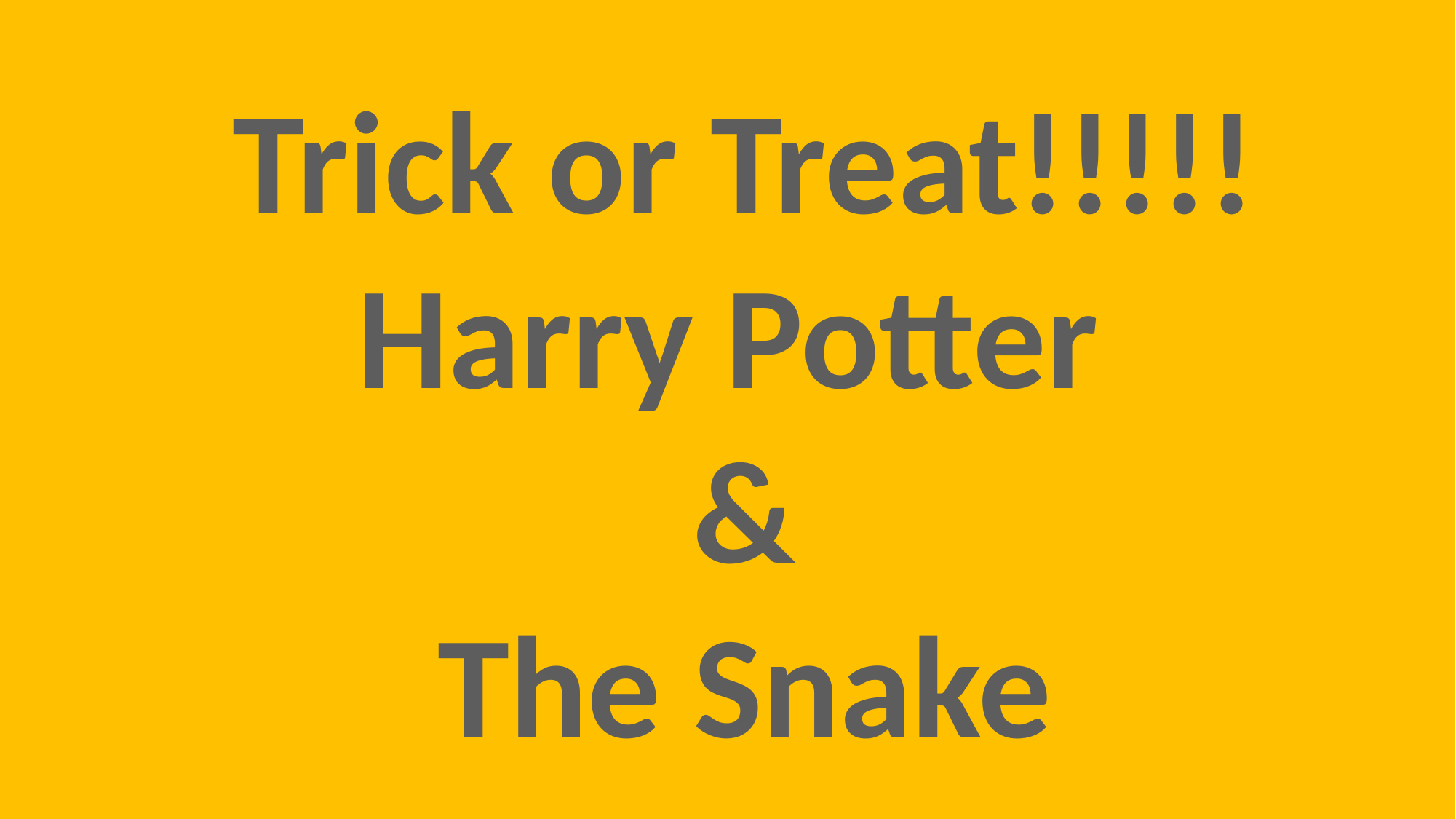

Trick or Treat!!!!!
Harry Potter
&
The Snake